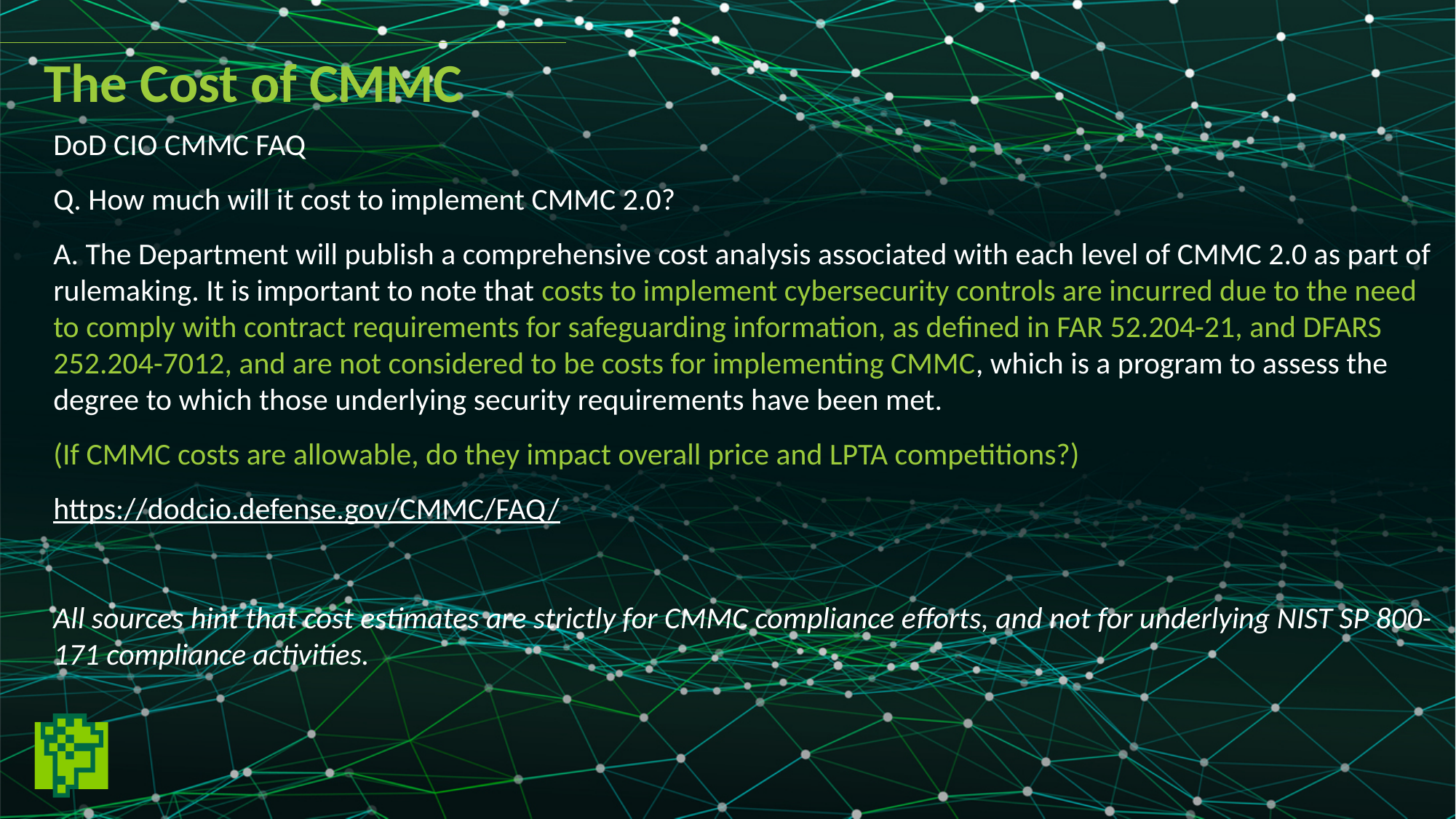

The Cost of CMMC
DoD CIO CMMC FAQ
Q. How much will it cost to implement CMMC 2.0?
A. The Department will publish a comprehensive cost analysis associated with each level of CMMC 2.0 as part of rulemaking. It is important to note that costs to implement cybersecurity controls are incurred due to the need to comply with contract requirements for safeguarding information, as defined in FAR 52.204-21, and DFARS 252.204-7012, and are not considered to be costs for implementing CMMC, which is a program to assess the degree to which those underlying security requirements have been met.
(If CMMC costs are allowable, do they impact overall price and LPTA competitions?)
https://dodcio.defense.gov/CMMC/FAQ/

All sources hint that cost estimates are strictly for CMMC compliance efforts, and not for underlying NIST SP 800-171 compliance activities.